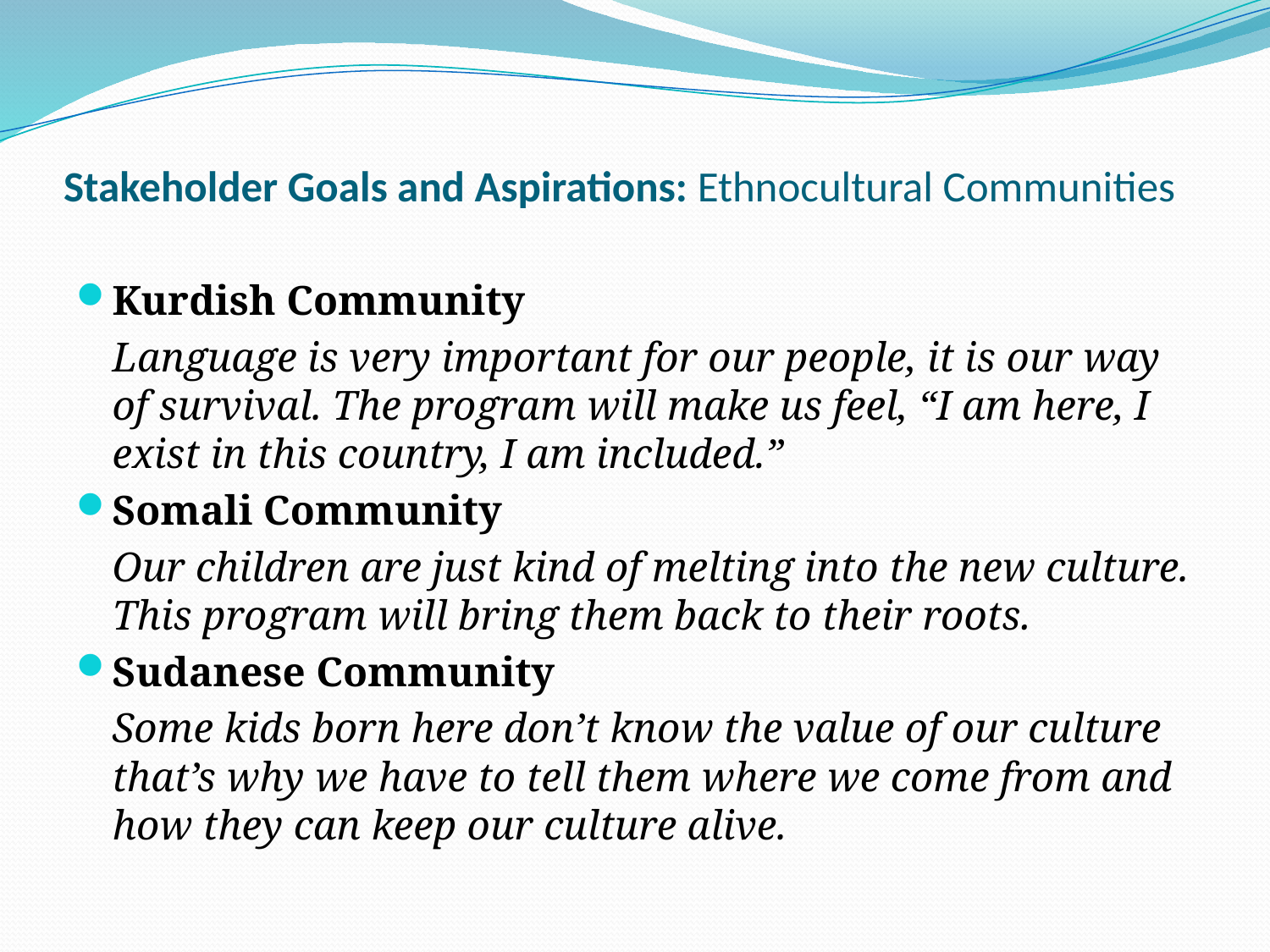

# Stakeholder Goals and Aspirations: Ethnocultural Communities
Kurdish Community
	Language is very important for our people, it is our way of survival. The program will make us feel, “I am here, I exist in this country, I am included.”
Somali Community
	Our children are just kind of melting into the new culture. This program will bring them back to their roots.
Sudanese Community
	Some kids born here don’t know the value of our culture that’s why we have to tell them where we come from and how they can keep our culture alive.